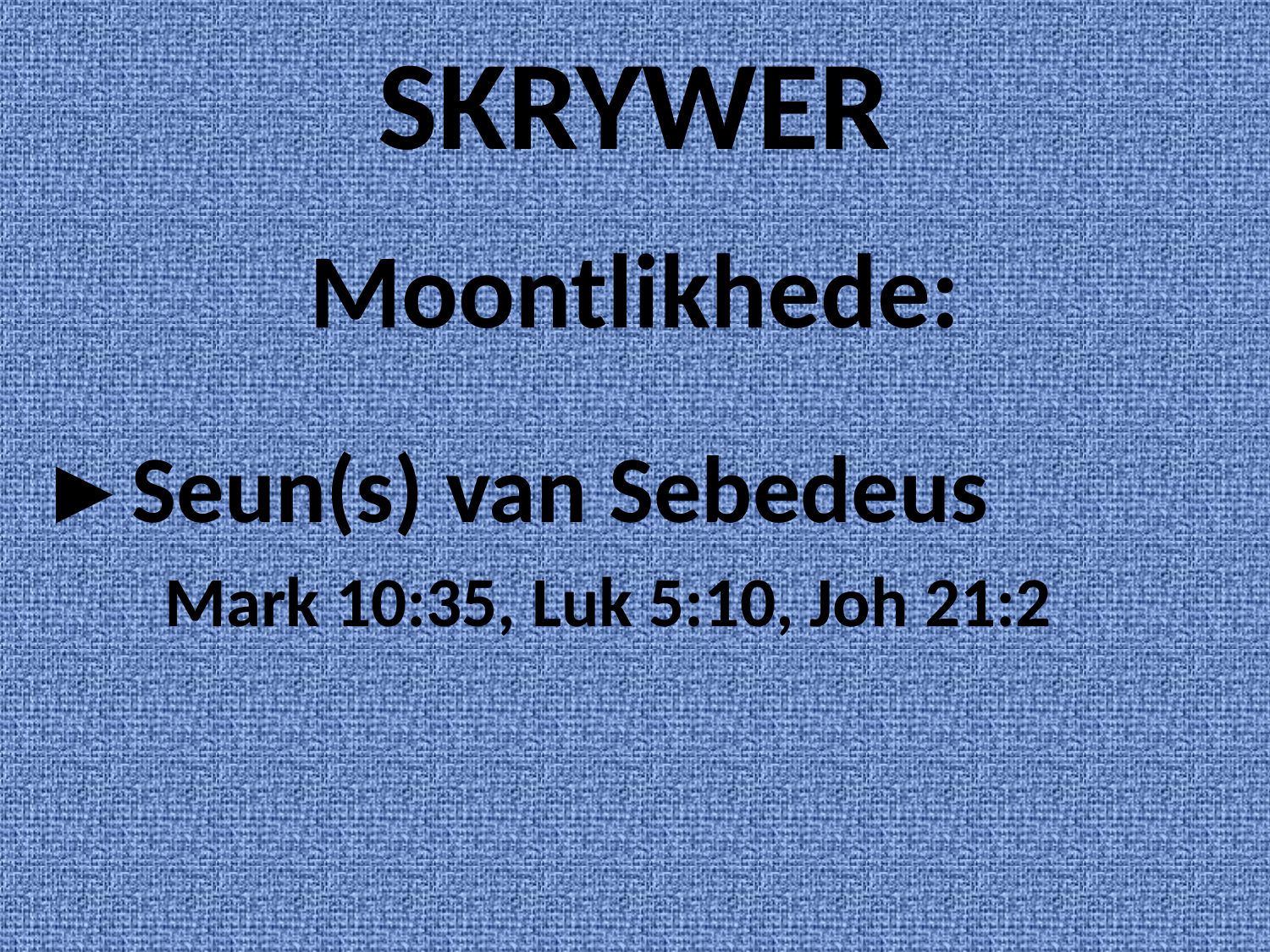

# SKRYWER
Moontlikhede:

►Seun(s) van Sebedeus
	Mark 10:35, Luk 5:10, Joh 21:2